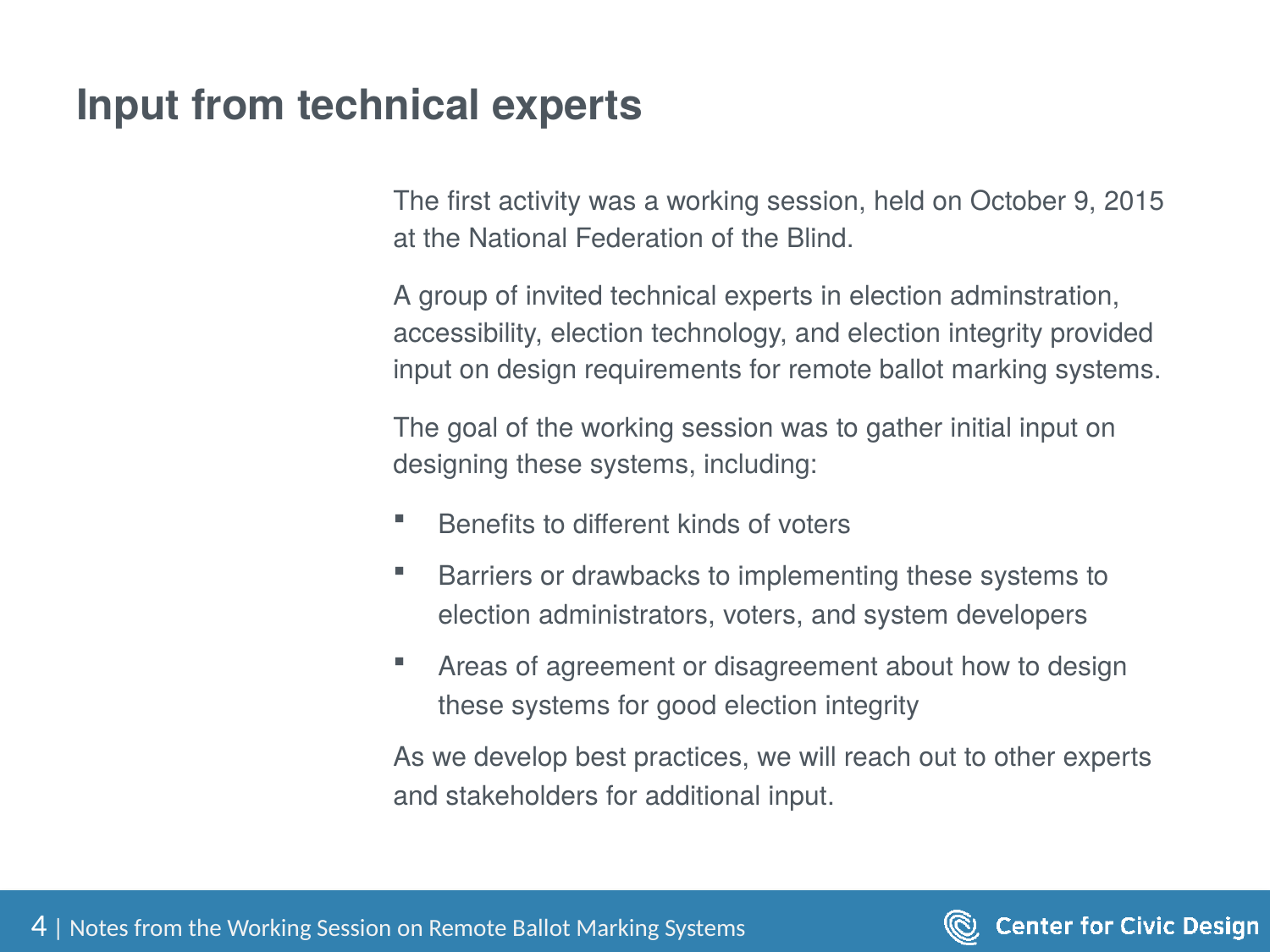

# Input from technical experts
The first activity was a working session, held on October 9, 2015 at the National Federation of the Blind.
A group of invited technical experts in election adminstration, accessibility, election technology, and election integrity provided input on design requirements for remote ballot marking systems.
The goal of the working session was to gather initial input on designing these systems, including:
Benefits to different kinds of voters
Barriers or drawbacks to implementing these systems to election administrators, voters, and system developers
Areas of agreement or disagreement about how to design these systems for good election integrity
As we develop best practices, we will reach out to other experts and stakeholders for additional input.